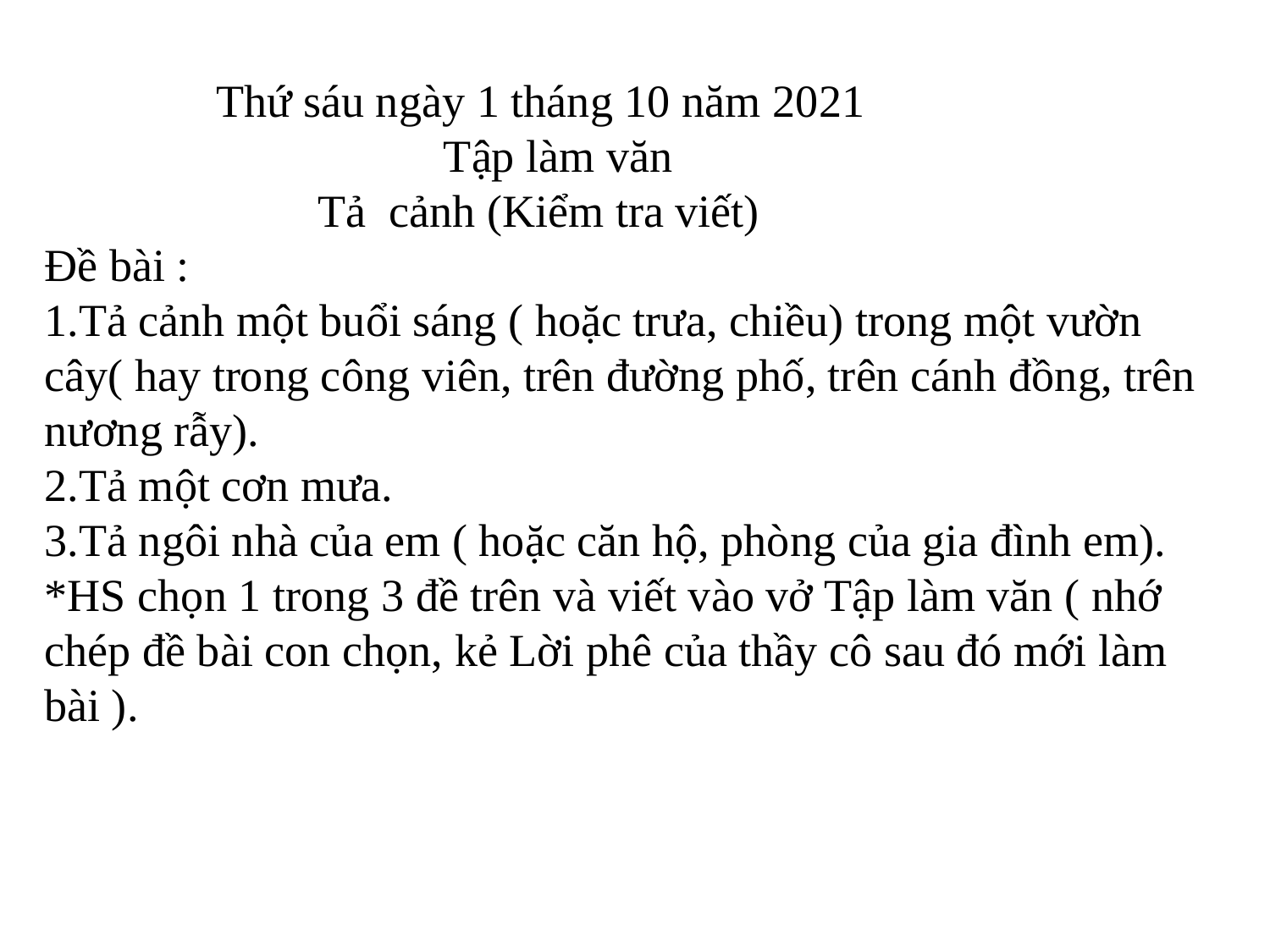

# Thứ sáu ngày 1 tháng 10 năm 2021 Tập làm văn Tả  cảnh (Kiểm tra viết) Đề bài : 1.Tả cảnh một buổi sáng ( hoặc trưa, chiều) trong một vườn cây( hay trong công viên, trên đường phố, trên cánh đồng, trên nương rẫy). 2.Tả một cơn mưa. 3.Tả ngôi nhà của em ( hoặc căn hộ, phòng của gia đình em). *HS chọn 1 trong 3 đề trên và viết vào vở Tập làm văn ( nhớ chép đề bài con chọn, kẻ Lời phê của thầy cô sau đó mới làm bài ).